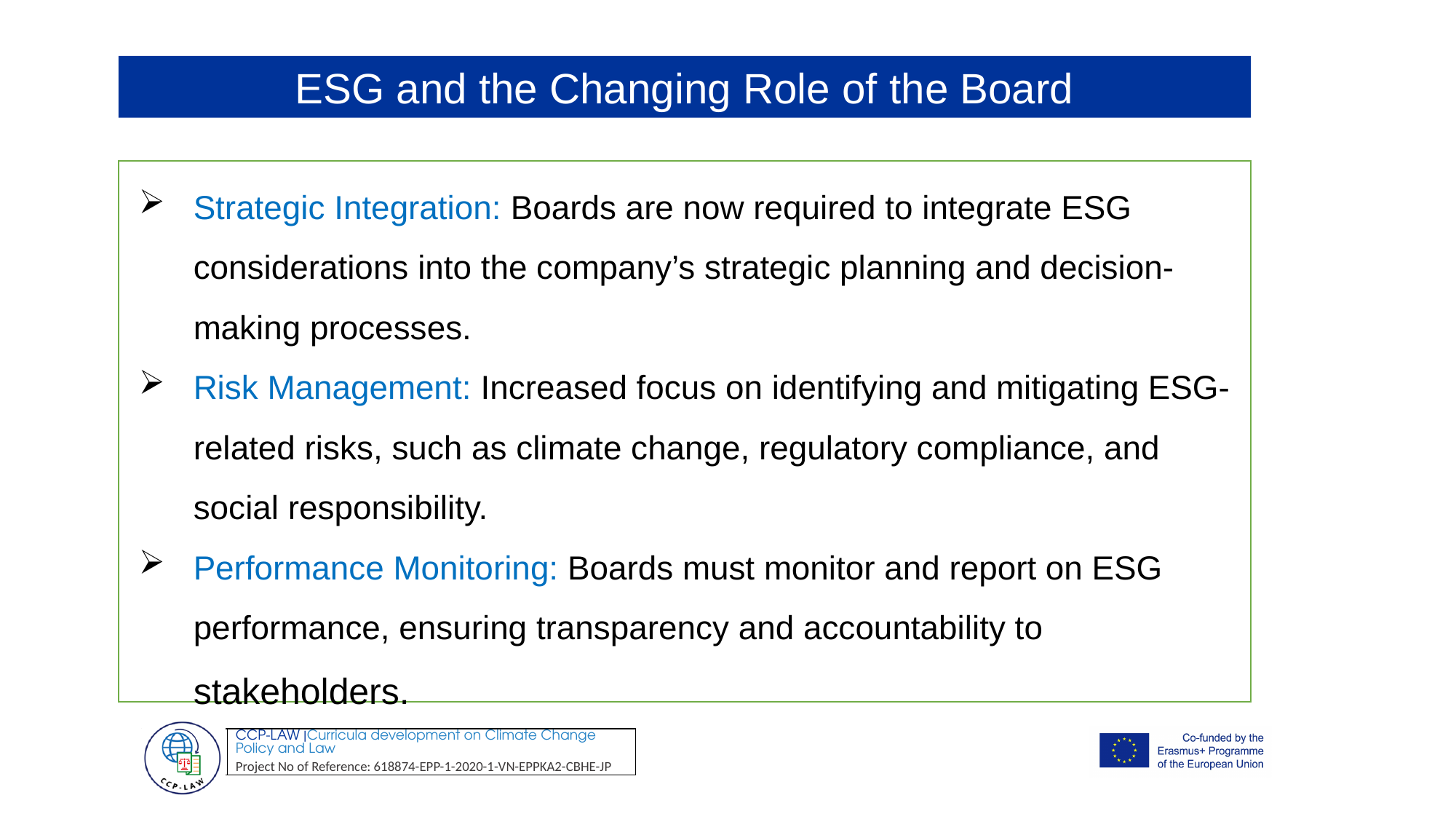

ESG and the Changing Role of the Board
Strategic Integration: Boards are now required to integrate ESG considerations into the company’s strategic planning and decision-making processes.
Risk Management: Increased focus on identifying and mitigating ESG-related risks, such as climate change, regulatory compliance, and social responsibility.
Performance Monitoring: Boards must monitor and report on ESG performance, ensuring transparency and accountability to stakeholders.